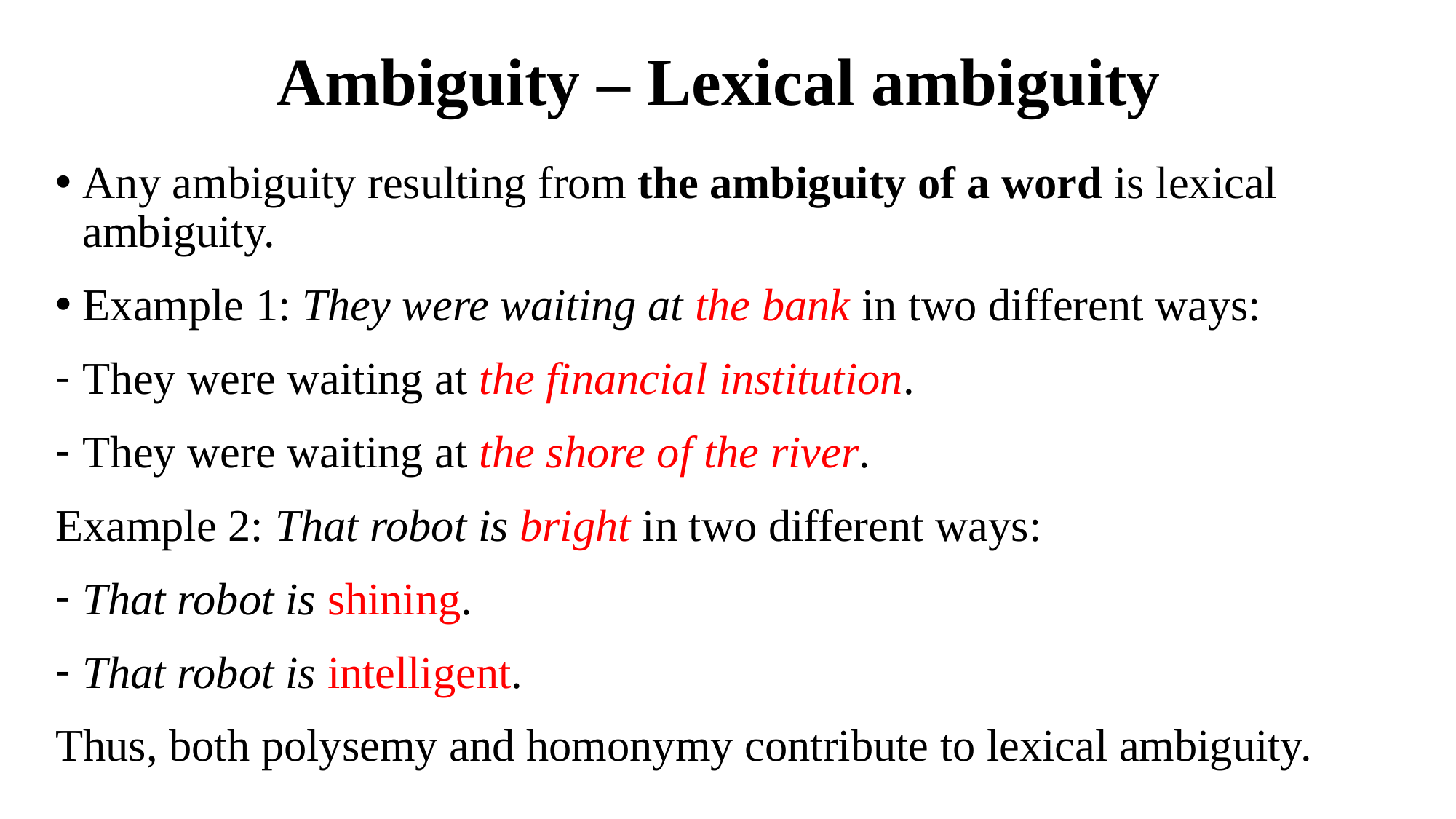

# Ambiguity – Lexical ambiguity
Any ambiguity resulting from the ambiguity of a word is lexical ambiguity.
Example 1: They were waiting at the bank in two different ways:
They were waiting at the financial institution.
They were waiting at the shore of the river.
Example 2: That robot is bright in two different ways:
That robot is shining.
That robot is intelligent.
Thus, both polysemy and homonymy contribute to lexical ambiguity.